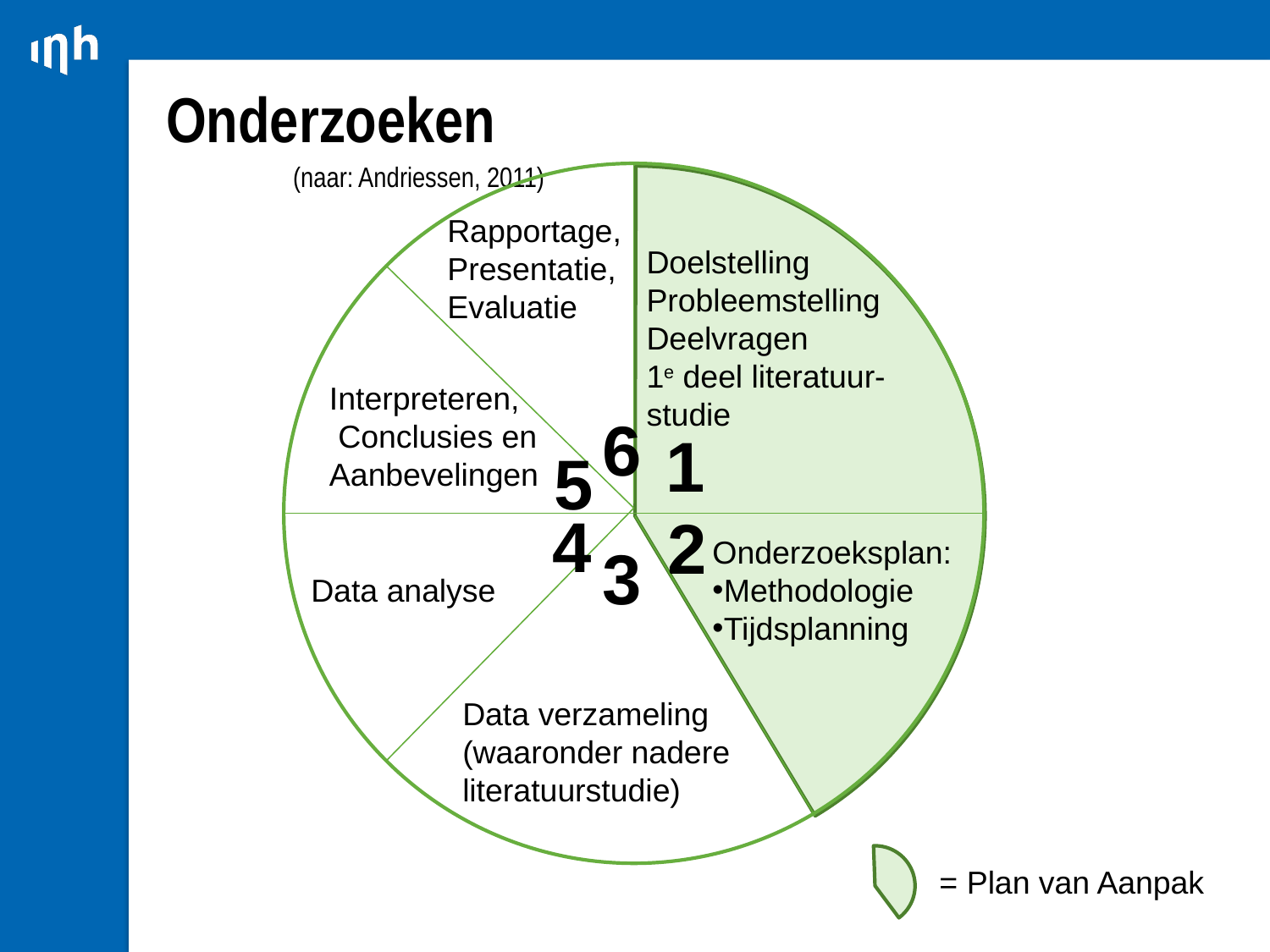

# Onderzoeken    							(naar: Andriessen, 2011)

Rapportage,
Presentatie, Evaluatie
Doelstelling
Probleemstelling
Deelvragen
1e deel literatuur-studie
Interpreteren,       Conclusies en
Aanbevelingen
6
1
5
4
2
Onderzoeksplan:
Methodologie
Tijdsplanning
3
Data analyse
Data verzameling (waaronder nadere literatuurstudie)

= Plan van Aanpak